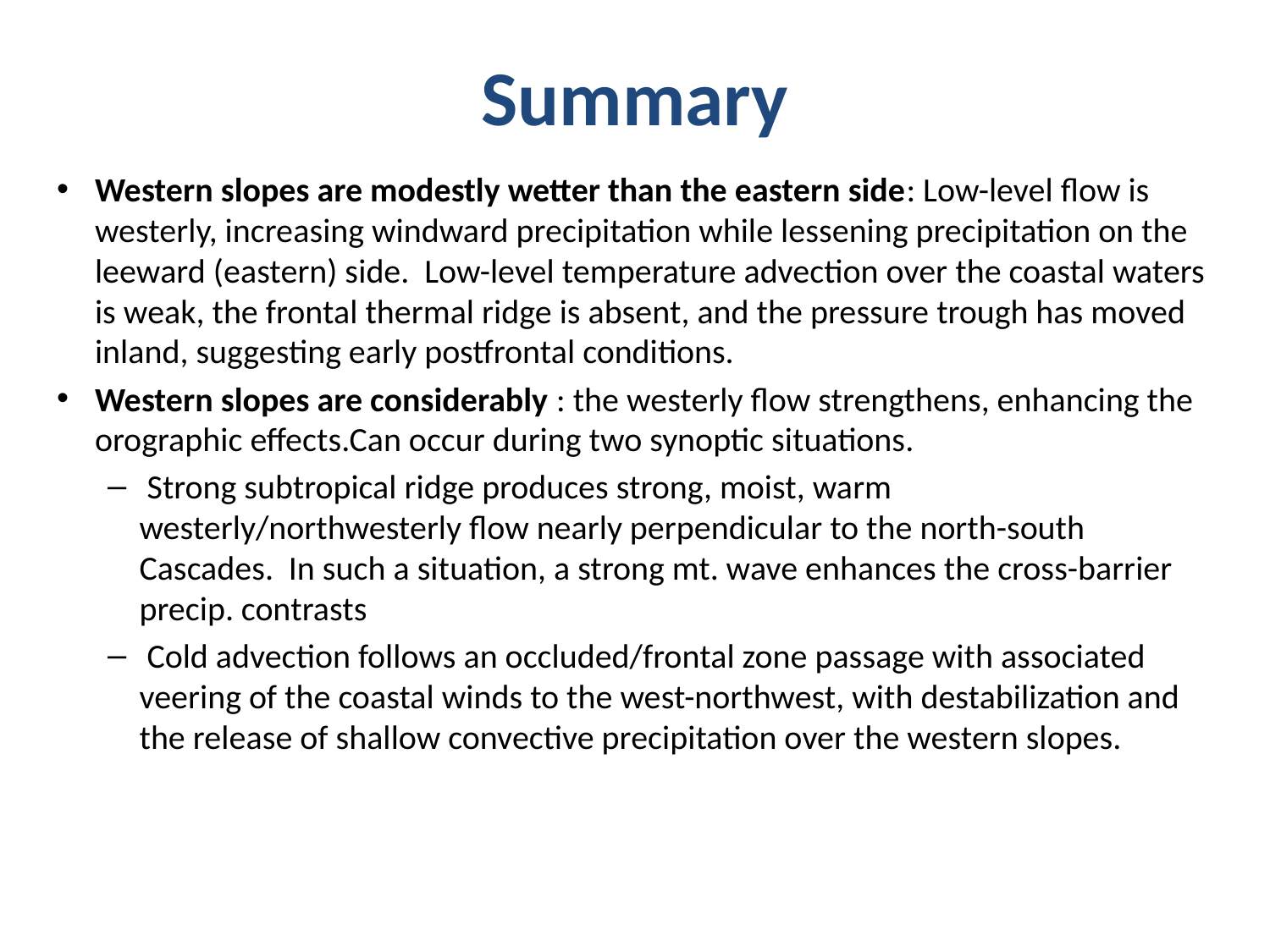

# Summary
Western slopes are modestly wetter than the eastern side: Low-level flow is westerly, increasing windward precipitation while lessening precipitation on the leeward (eastern) side.  Low-level temperature advection over the coastal waters is weak, the frontal thermal ridge is absent, and the pressure trough has moved inland, suggesting early postfrontal conditions.
Western slopes are considerably : the westerly flow strengthens, enhancing the orographic effects.Can occur during two synoptic situations.
 Strong subtropical ridge produces strong, moist, warm westerly/northwesterly flow nearly perpendicular to the north-south Cascades.  In such a situation, a strong mt. wave enhances the cross-barrier precip. contrasts
 Cold advection follows an occluded/frontal zone passage with associated veering of the coastal winds to the west-northwest, with destabilization and the release of shallow convective precipitation over the western slopes.